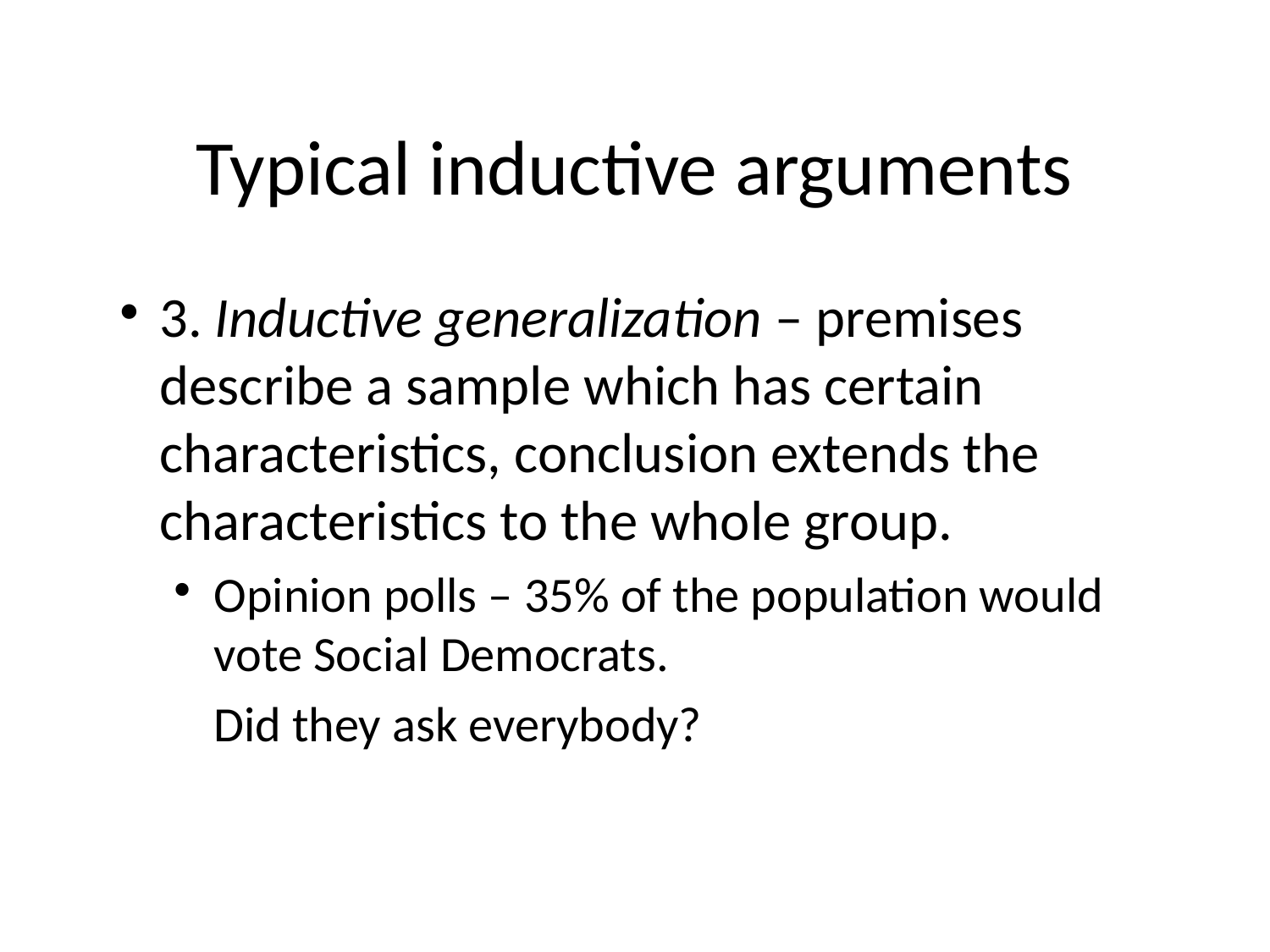

# Typical inductive arguments
3. Inductive generalization – premises describe a sample which has certain characteristics, conclusion extends the characteristics to the whole group.
Opinion polls – 35% of the population would vote Social Democrats.
	Did they ask everybody?